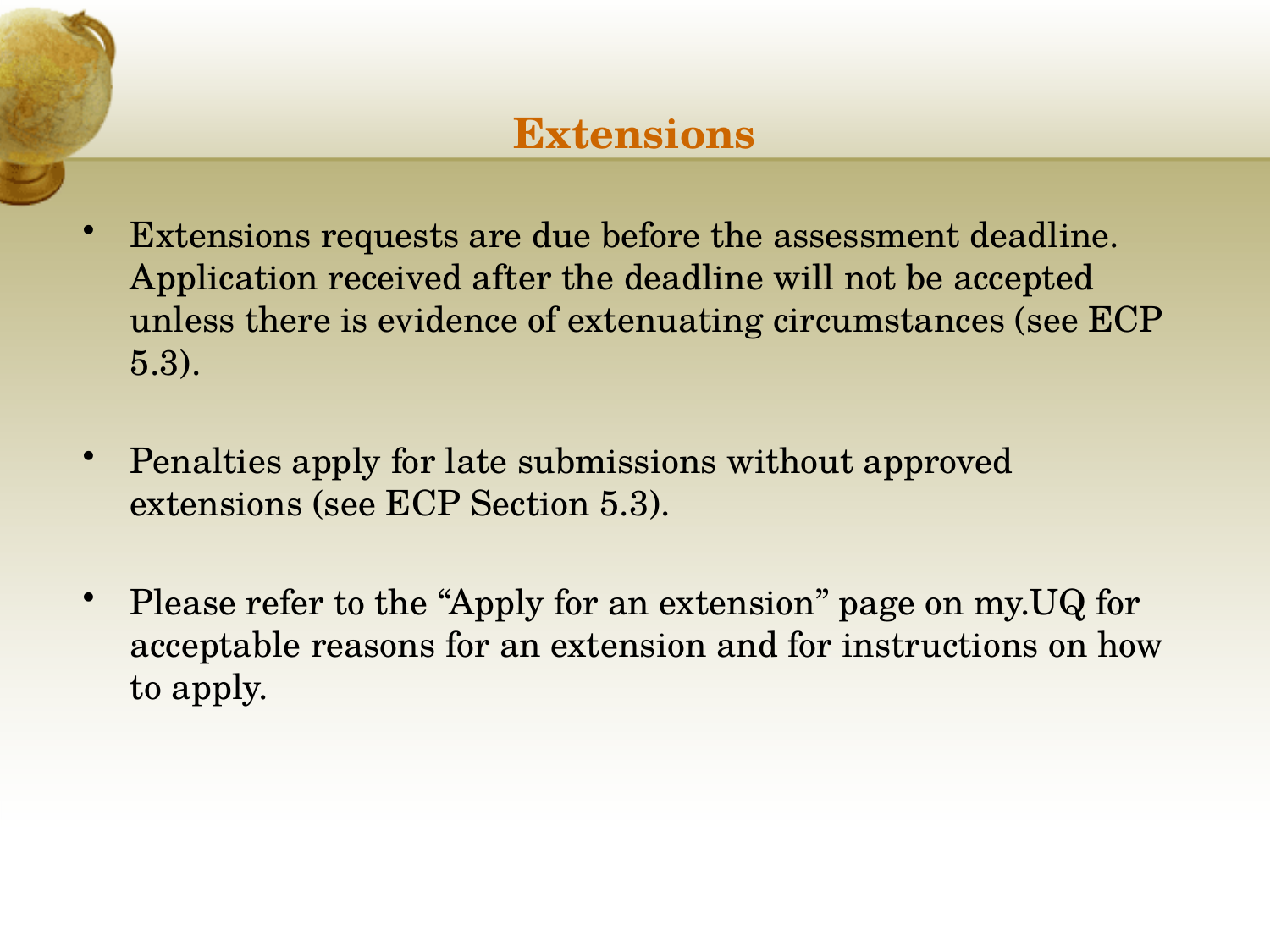

# Extensions
Extensions requests are due before the assessment deadline. Application received after the deadline will not be accepted unless there is evidence of extenuating circumstances (see ECP 5.3).

Penalties apply for late submissions without approved extensions (see ECP Section 5.3).

Please refer to the “Apply for an extension” page on my.UQ for acceptable reasons for an extension and for instructions on how to apply.